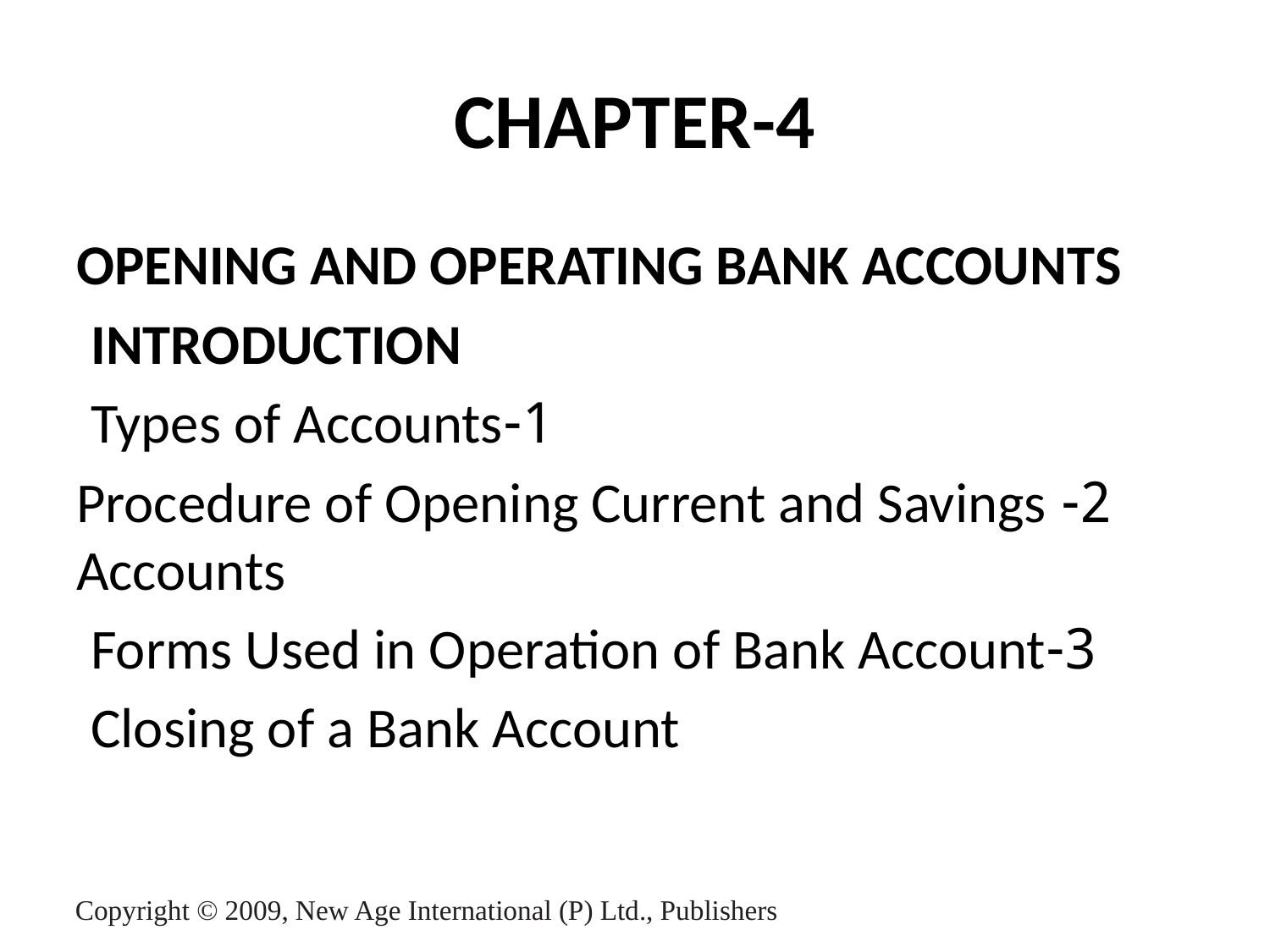

# CHAPTER-4
 OPENING AND OPERATING BANK ACCOUNTS
INTRODUCTION
1-Types of Accounts
2- Procedure of Opening Current and Savings Accounts
3-Forms Used in Operation of Bank Account
Closing of a Bank Account
Copyright © 2009, New Age International (P) Ltd., Publishers